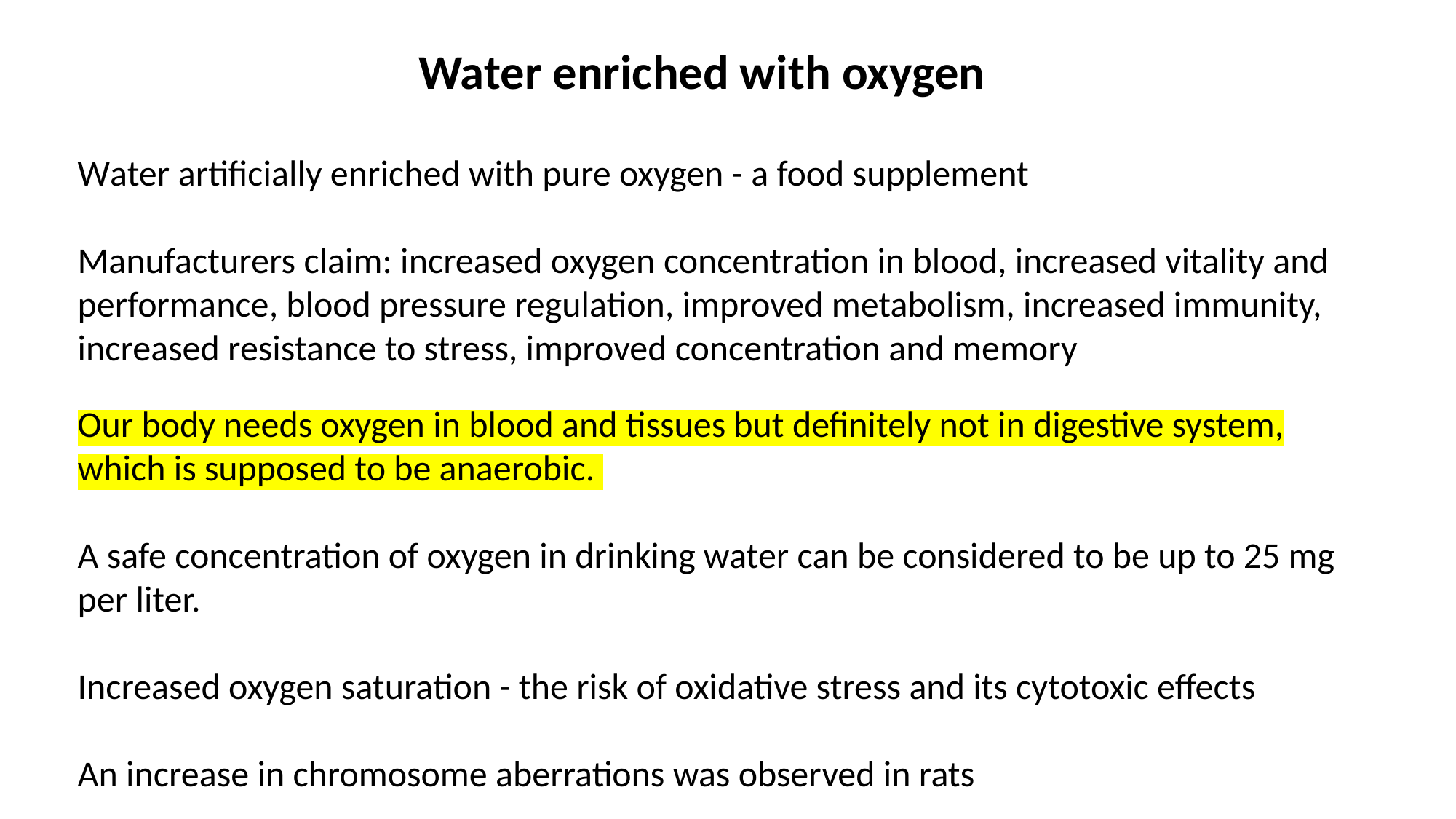

Water enriched with oxygen
Water artificially enriched with pure oxygen - a food supplement
Manufacturers claim: increased oxygen concentration in blood, increased vitality and performance, blood pressure regulation, improved metabolism, increased immunity, increased resistance to stress, improved concentration and memory

Our body needs oxygen in blood and tissues but definitely not in digestive system, which is supposed to be anaerobic.
A safe concentration of oxygen in drinking water can be considered to be up to 25 mg per liter.
Increased oxygen saturation - the risk of oxidative stress and its cytotoxic effects
An increase in chromosome aberrations was observed in rats